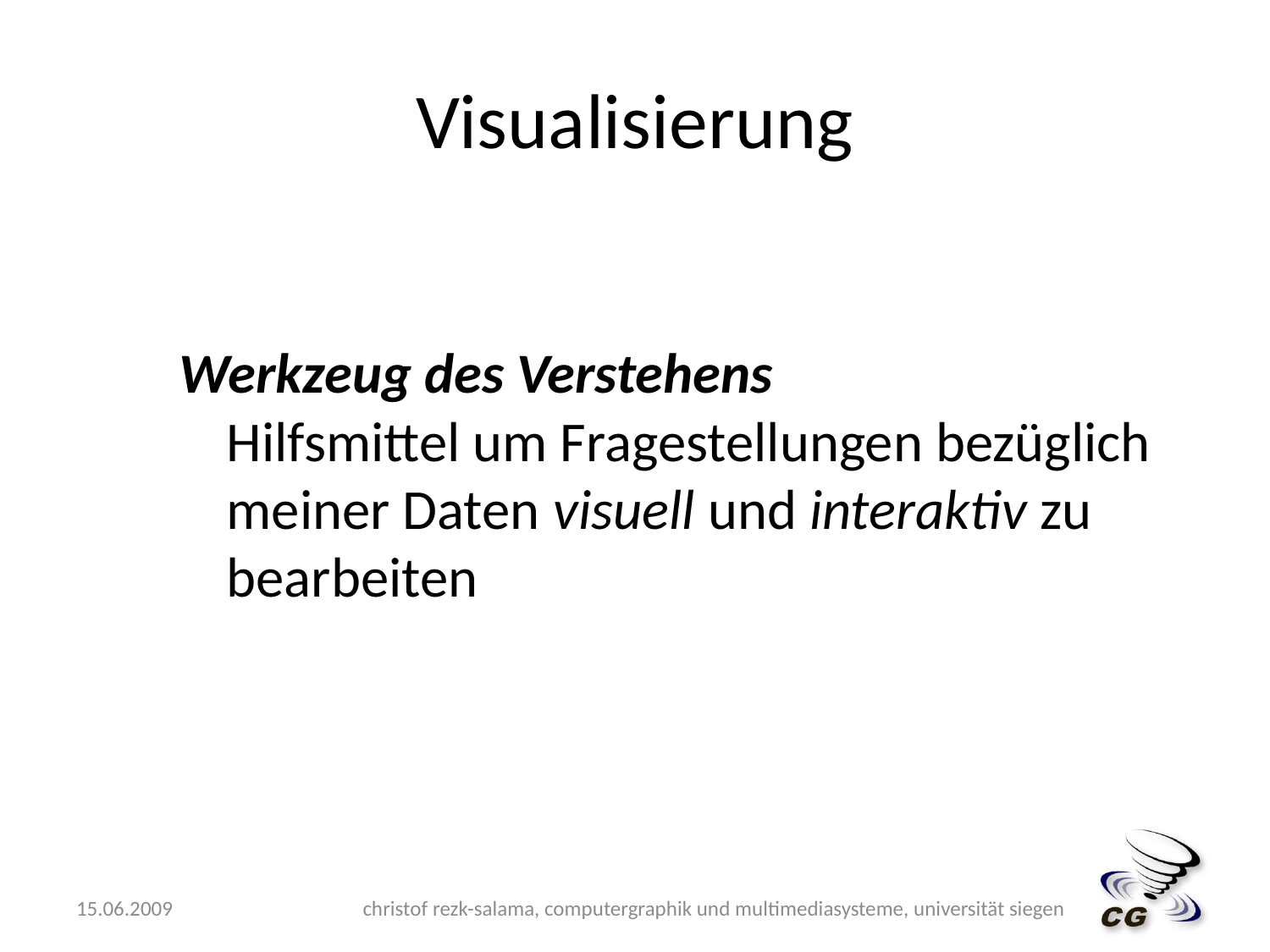

# Visualisierung
Werkzeug des Verstehens
Hilfsmittel um Fragestellungen bezüglich meiner Daten visuell und interaktiv zu bearbeiten
15.06.2009
christof rezk-salama, computergraphik und multimediasysteme, universität siegen